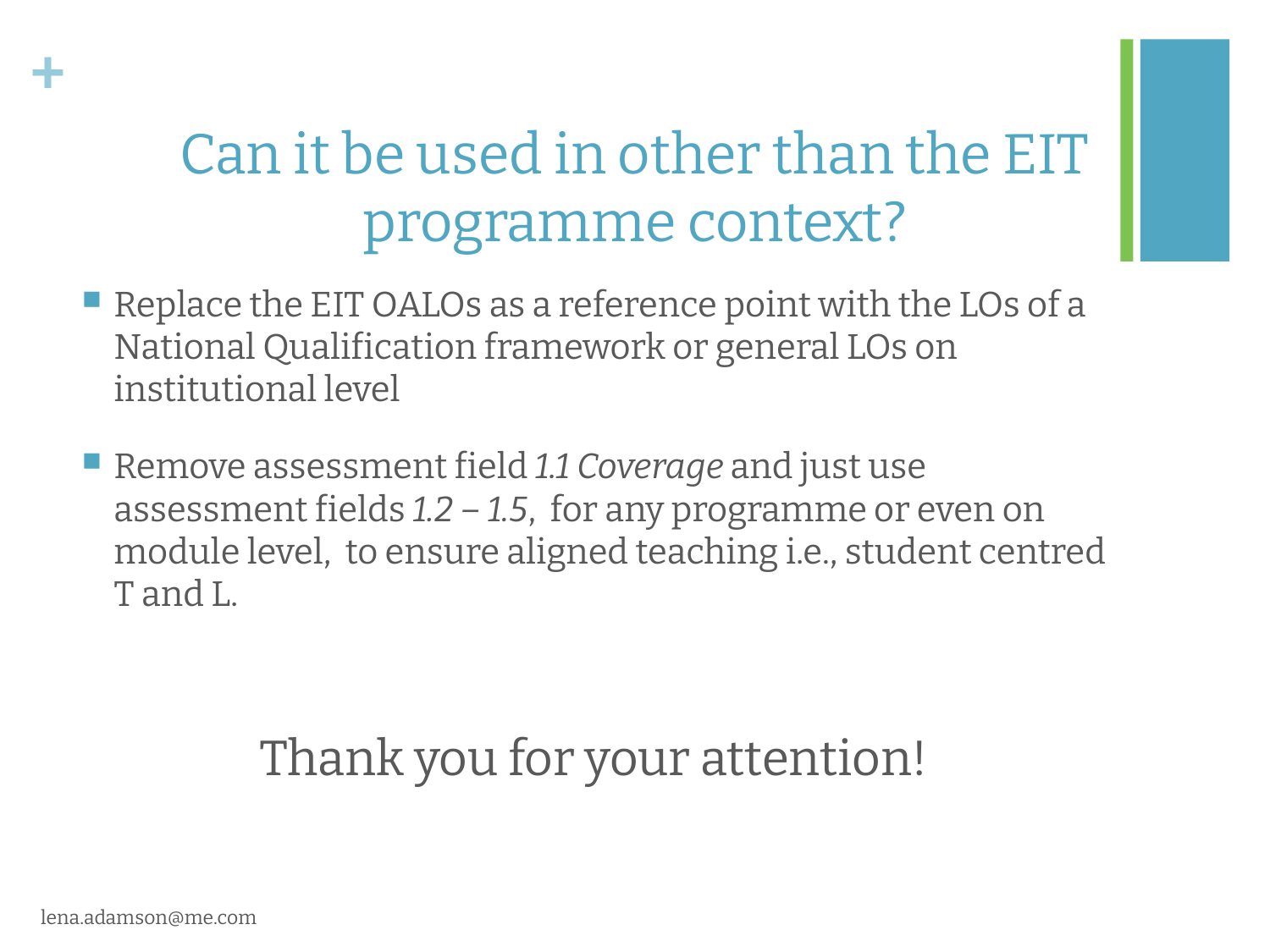

# Can it be used in other than the EIT programme context?
Replace the EIT OALOs as a reference point with the LOs of a National Qualification framework or general LOs on institutional level
Remove assessment field 1.1 Coverage and just use assessment fields 1.2 – 1.5,  for any programme or even on module level,  to ensure aligned teaching i.e., student centred T and L.

Thank you for your attention!

lena.adamson@me.com